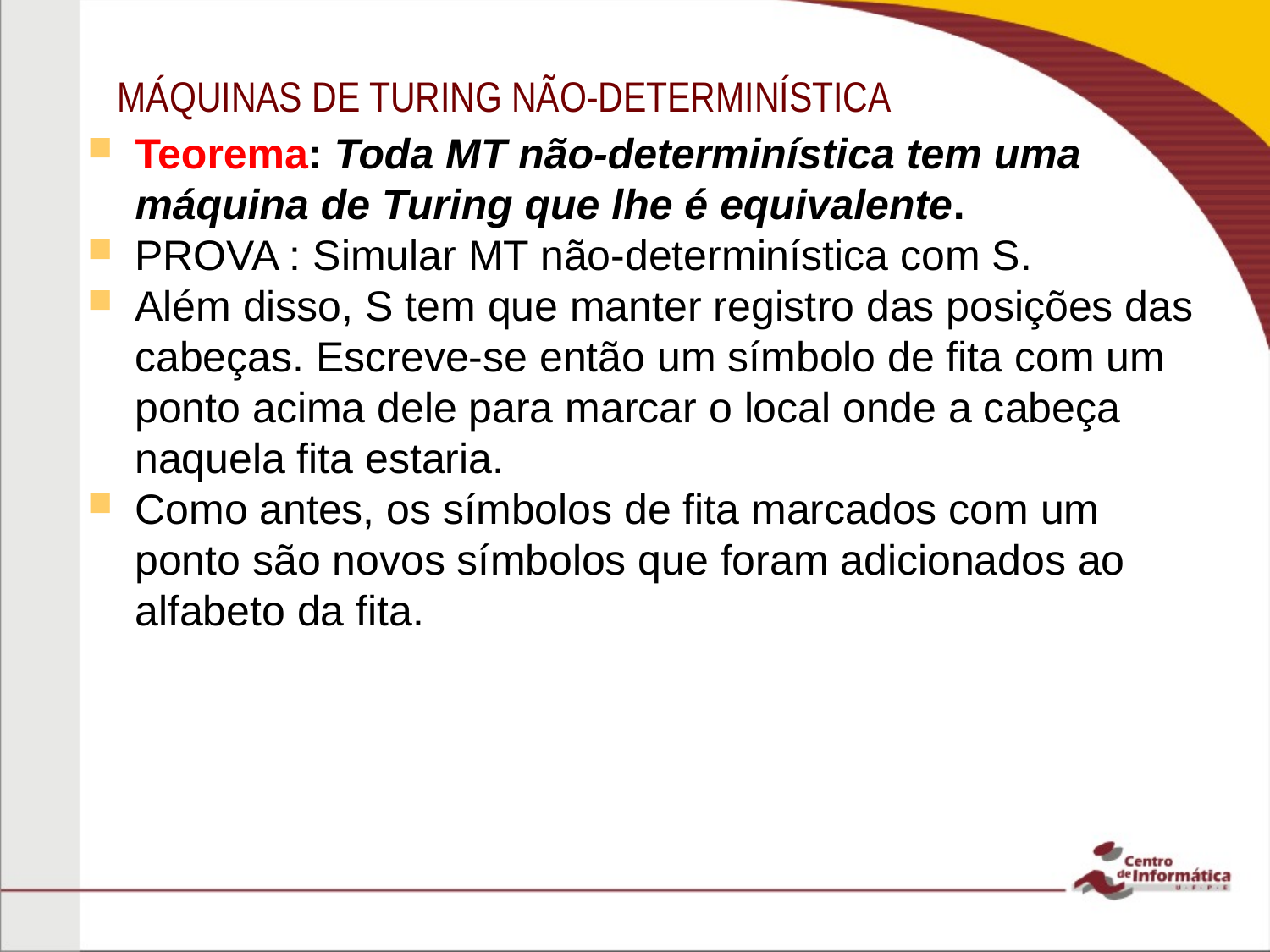

Teorema: Toda MT não-determinística tem uma máquina de Turing que lhe é equivalente.
PROVA : Simular MT não-determinística com S.
Além disso, S tem que manter registro das posições das cabeças. Escreve-se então um símbolo de fita com um ponto acima dele para marcar o local onde a cabeça naquela fita estaria.
Como antes, os símbolos de fita marcados com um ponto são novos símbolos que foram adicionados ao alfabeto da fita.
MÁQUINAS DE TURING NÃO-DETERMINÍSTICA